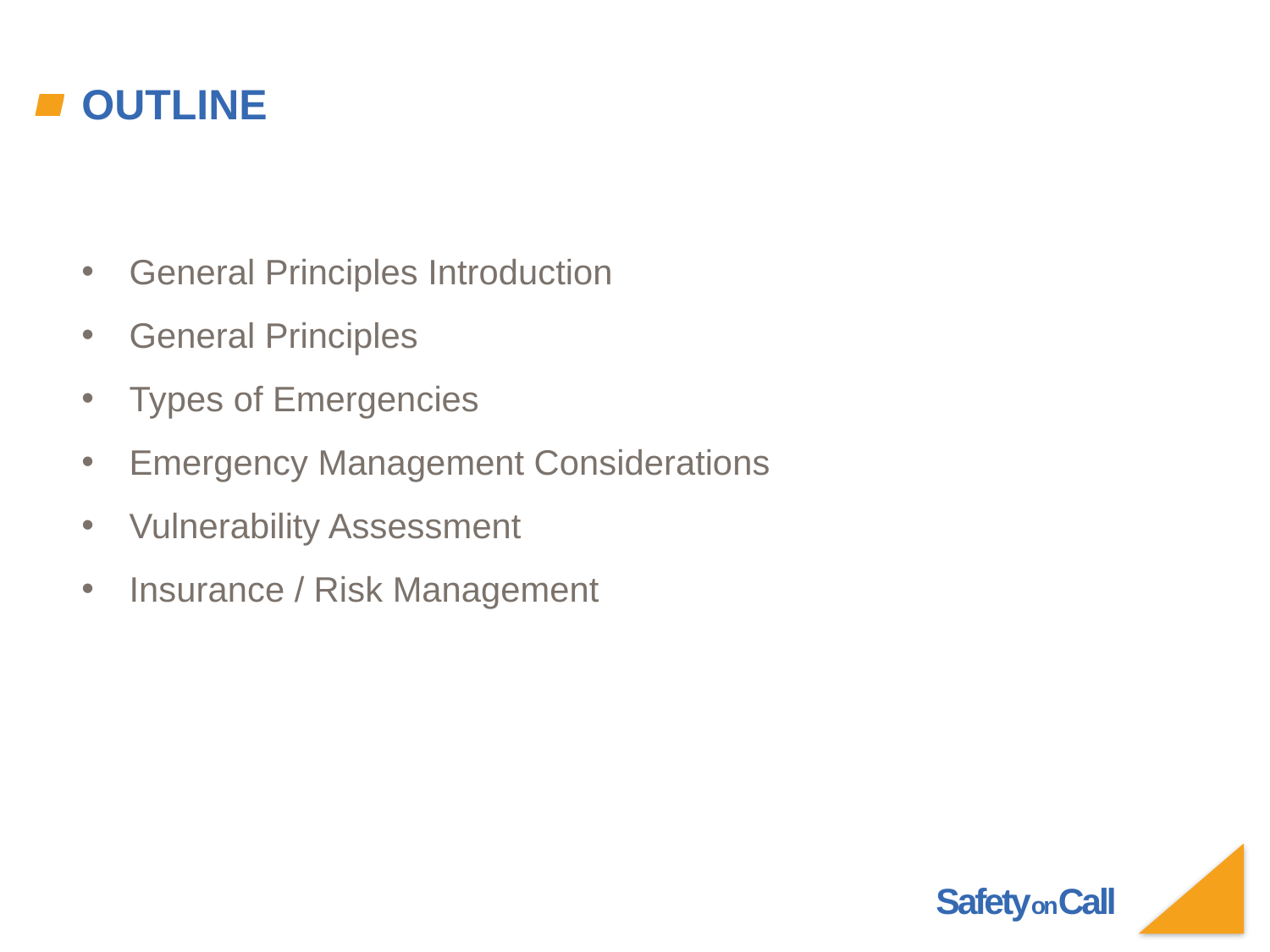

# Outline
General Principles Introduction
General Principles
Types of Emergencies
Emergency Management Considerations
Vulnerability Assessment
Insurance / Risk Management